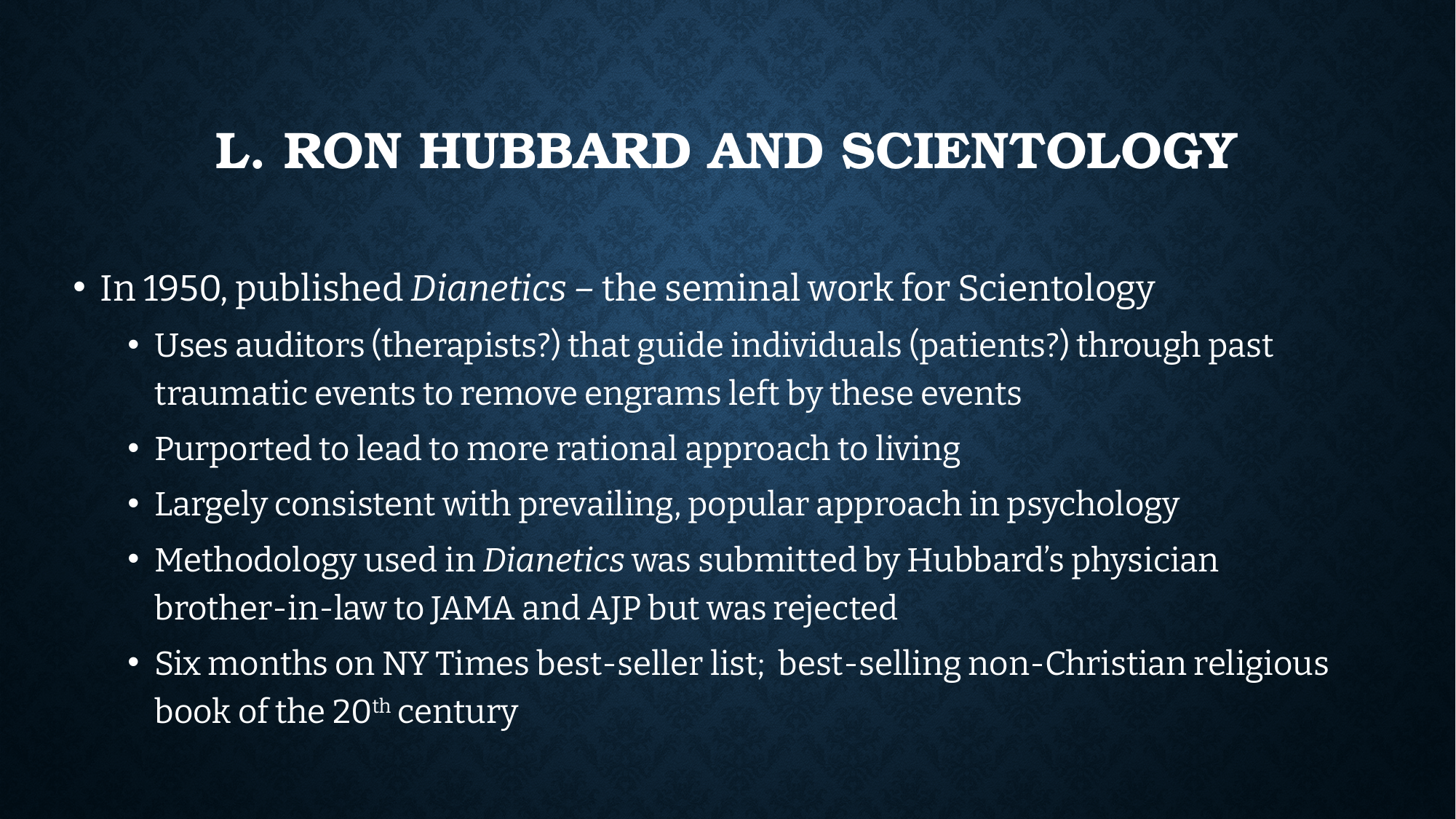

# L. Ron hubbard and scientology
In 1950, published Dianetics – the seminal work for Scientology
Uses auditors (therapists?) that guide individuals (patients?) through past traumatic events to remove engrams left by these events
Purported to lead to more rational approach to living
Largely consistent with prevailing, popular approach in psychology
Methodology used in Dianetics was submitted by Hubbard’s physician brother-in-law to JAMA and AJP but was rejected
Six months on NY Times best-seller list;  best-selling non-Christian religious book of the 20th century